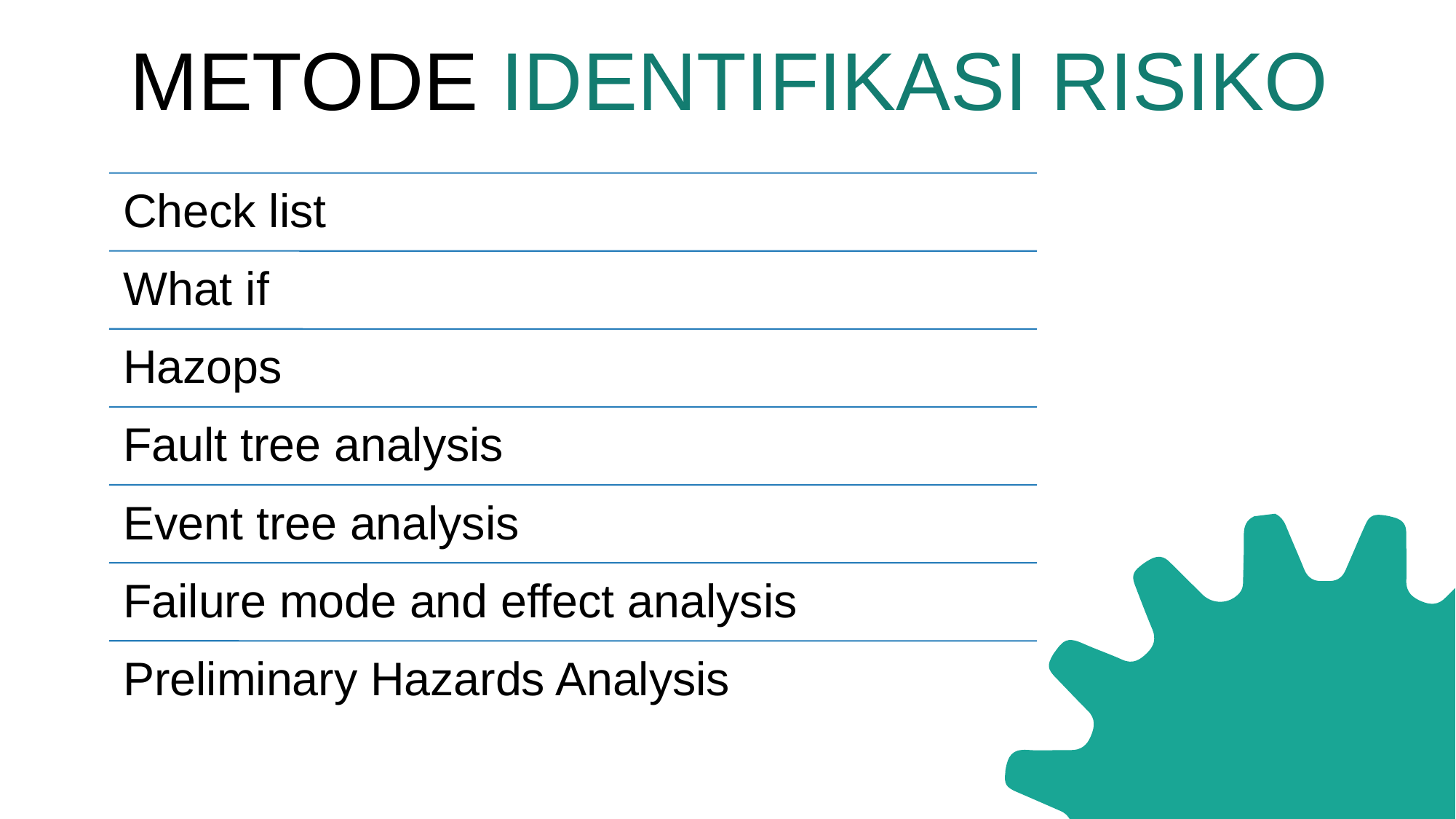

METODE IDENTIFIKASI RISIKO
Check list
What if
Hazops
Fault tree analysis
Event tree analysis
Failure mode and effect analysis
Preliminary Hazards Analysis